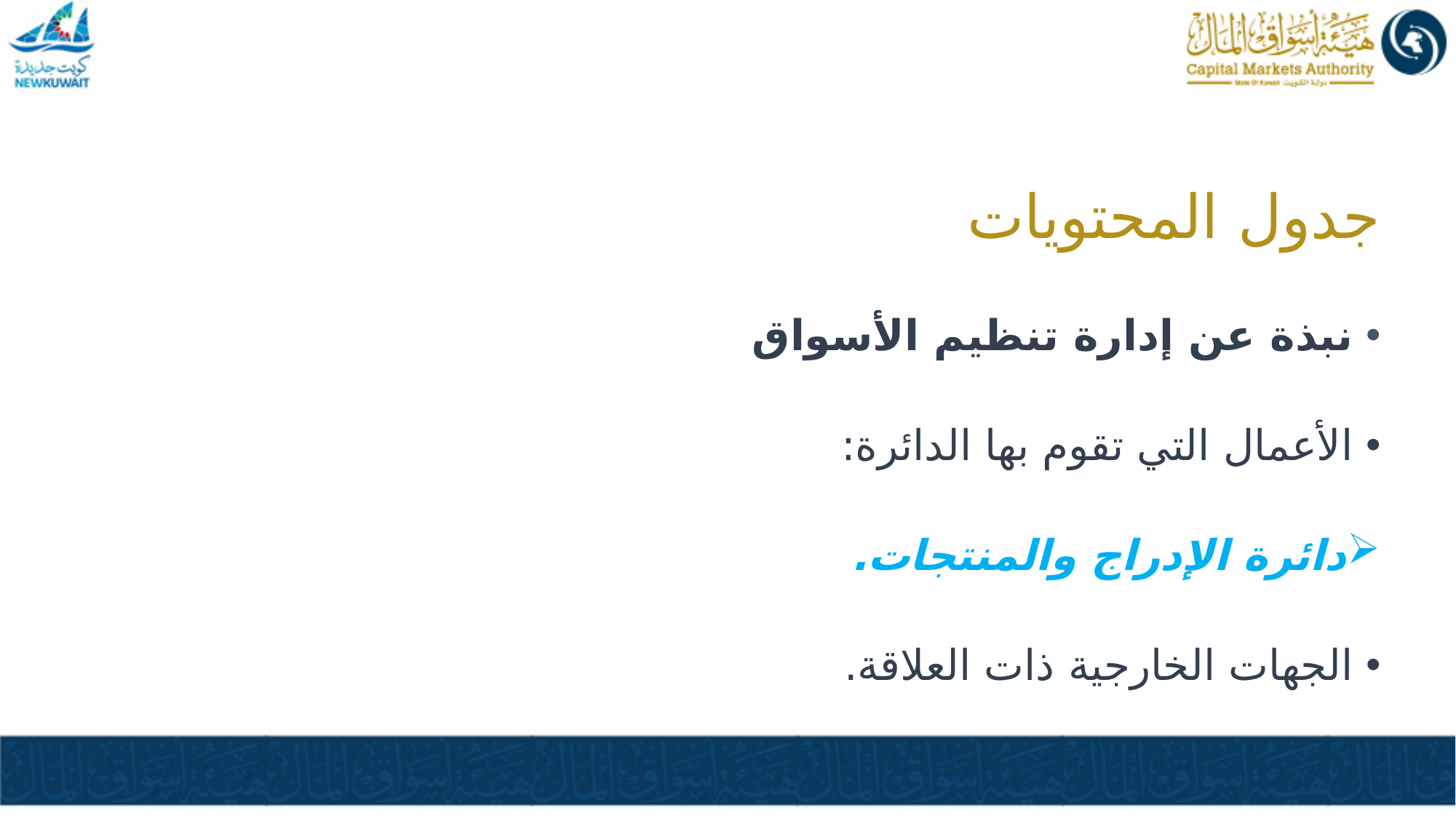

# جدول المحتويات
نبذة عن إدارة تنظيم الأسواق

الأعمال التي تقوم بها الدائرة:

دائرة الإدراج والمنتجات.

الجهات الخارجية ذات العلاقة.